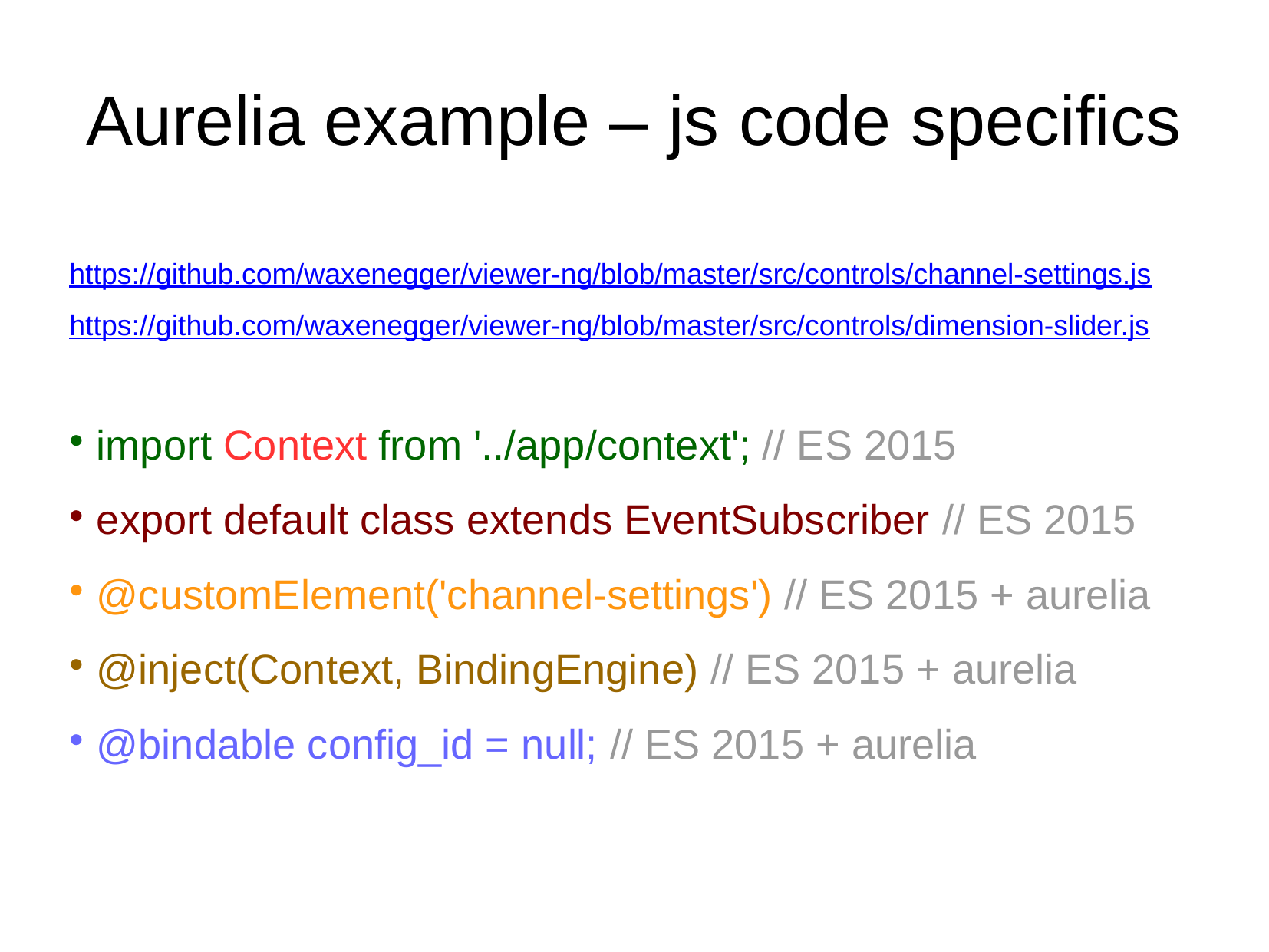

Aurelia example – js code specifics
https://github.com/waxenegger/viewer-ng/blob/master/src/controls/channel-settings.js
https://github.com/waxenegger/viewer-ng/blob/master/src/controls/dimension-slider.js

import Context from '../app/context'; // ES 2015
export default class extends EventSubscriber // ES 2015
@customElement('channel-settings') // ES 2015 + aurelia
@inject(Context, BindingEngine) // ES 2015 + aurelia
@bindable config_id = null; // ES 2015 + aurelia